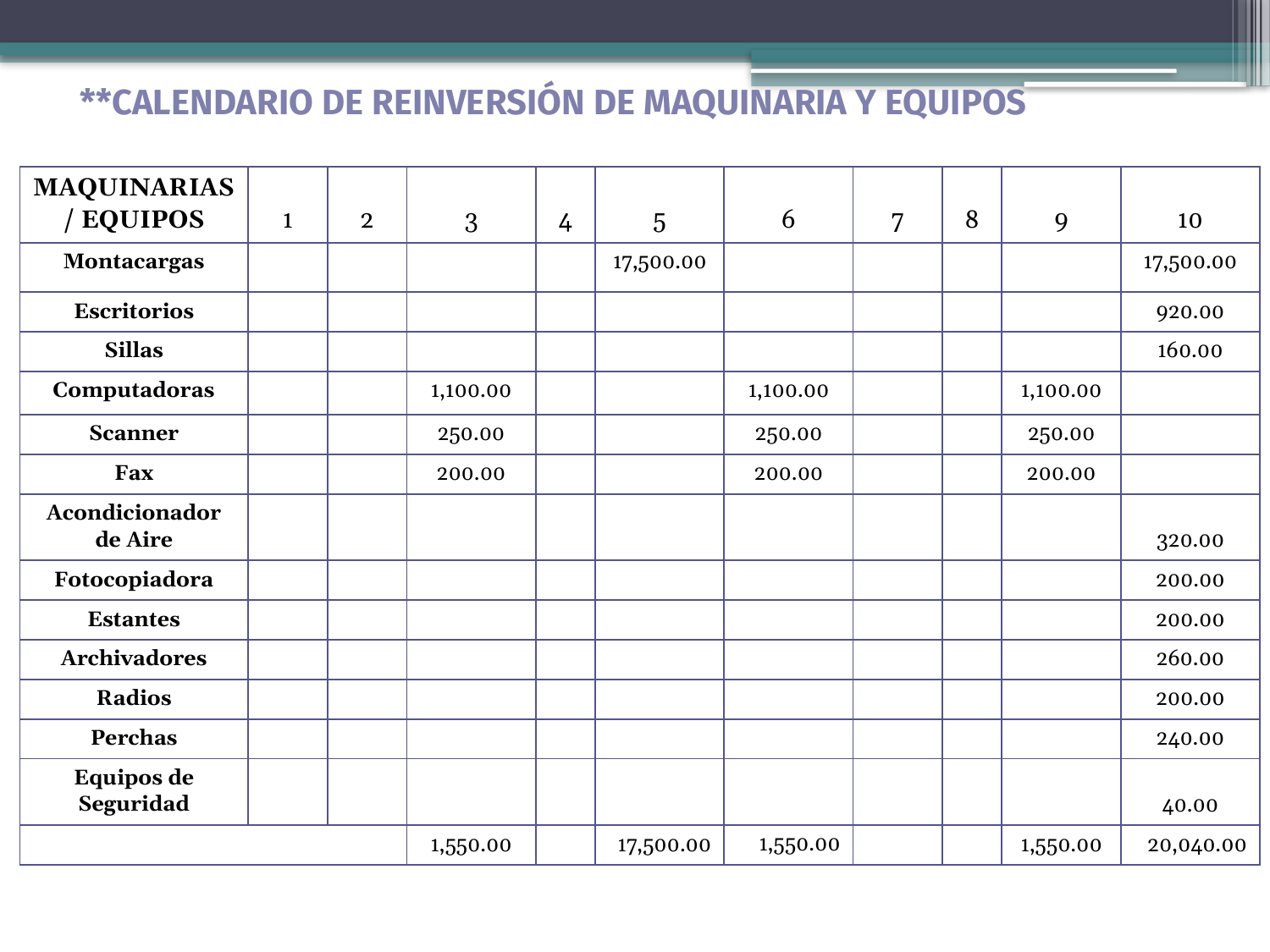

# **CALENDARIO DE REINVERSIÓN DE MAQUINARIA Y EQUIPOS
| MAQUINARIAS / EQUIPOS | 1 | 2 | 3 | 4 | 5 | 6 | 7 | 8 | 9 | 10 |
| --- | --- | --- | --- | --- | --- | --- | --- | --- | --- | --- |
| Montacargas |  |  |  |  | 17,500.00 |  |  |  |  | 17,500.00 |
| Escritorios |  |  |  |  |  |  |  |  |  | 920.00 |
| Sillas |  |  |  |  |  |  |  |  |  | 160.00 |
| Computadoras |  |  | 1,100.00 |  |  | 1,100.00 |  |  | 1,100.00 |  |
| Scanner |  |  | 250.00 |  |  | 250.00 |  |  | 250.00 |  |
| Fax |  |  | 200.00 |  |  | 200.00 |  |  | 200.00 |  |
| Acondicionador de Aire |  |  |  |  |  |  |  |  |  | 320.00 |
| Fotocopiadora |  |  |  |  |  |  |  |  |  | 200.00 |
| Estantes |  |  |  |  |  |  |  |  |  | 200.00 |
| Archivadores |  |  |  |  |  |  |  |  |  | 260.00 |
| Radios |  |  |  |  |  |  |  |  |  | 200.00 |
| Perchas |  |  |  |  |  |  |  |  |  | 240.00 |
| Equipos de Seguridad |  |  |  |  |  |  |  |  |  | 40.00 |
|  |  |  | 1,550.00 |  | 17,500.00 | 1,550.00 |  |  | 1,550.00 | 20,040.00 |